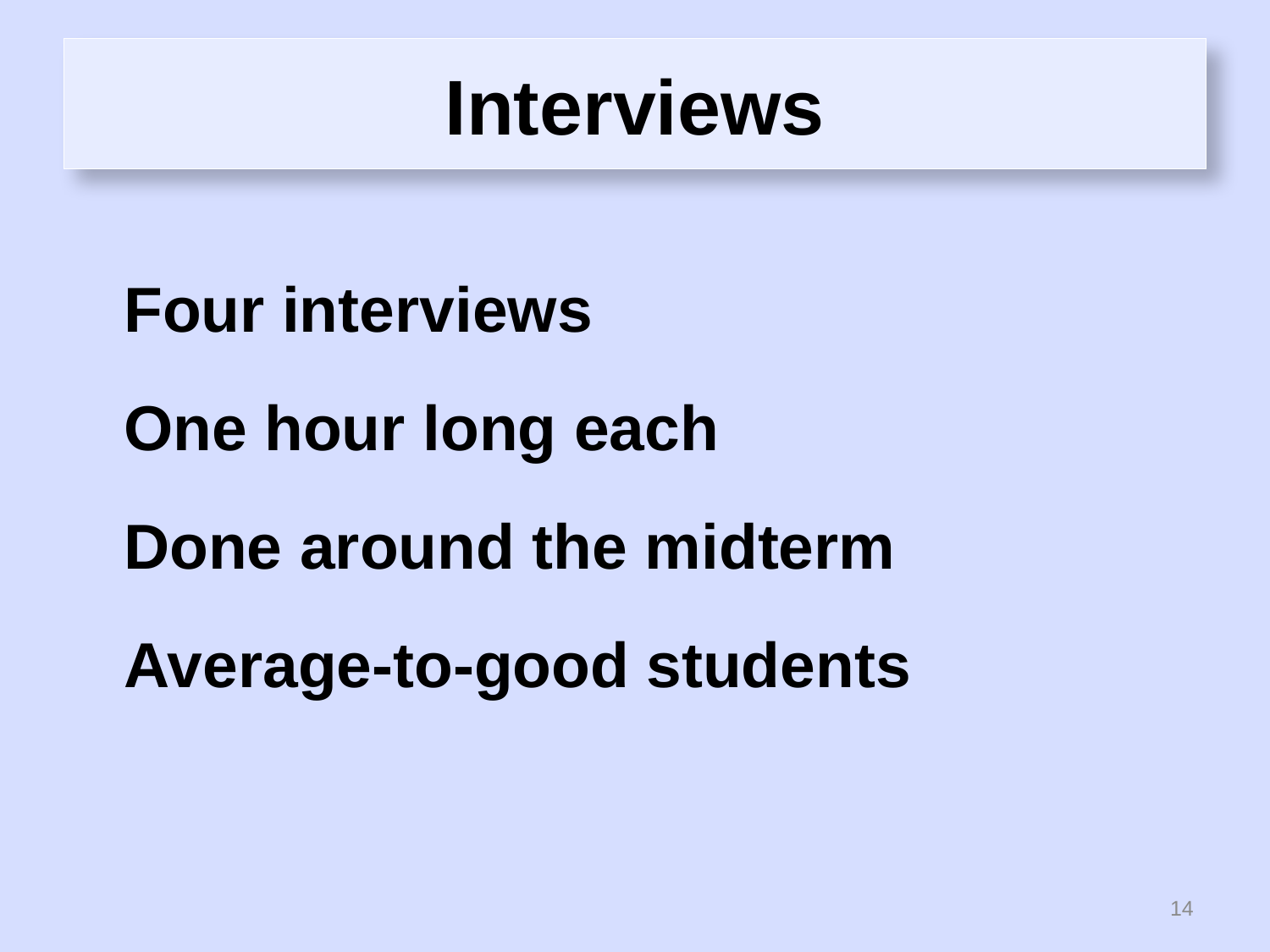

# Interviews
Four interviews
One hour long each
Done around the midterm
Average-to-good students
14